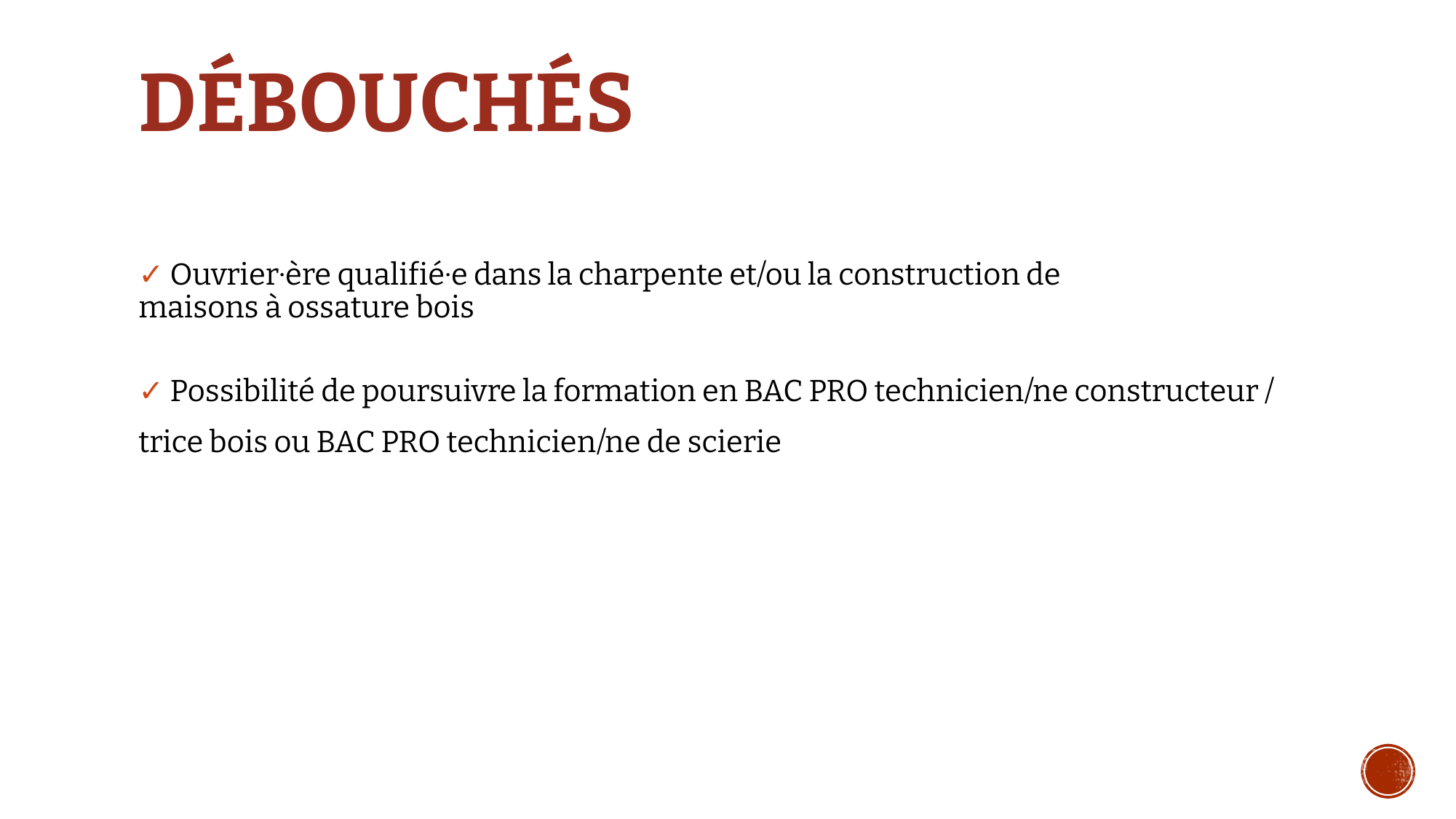

# DÉBOUCHÉS
✓ Ouvrier·ère qualifié·e dans la charpente et/ou la construction de
maisons à ossature bois
✓ Possibilité de poursuivre la formation en BAC PRO technicien/ne constructeur /
trice bois ou BAC PRO technicien/ne de scierie